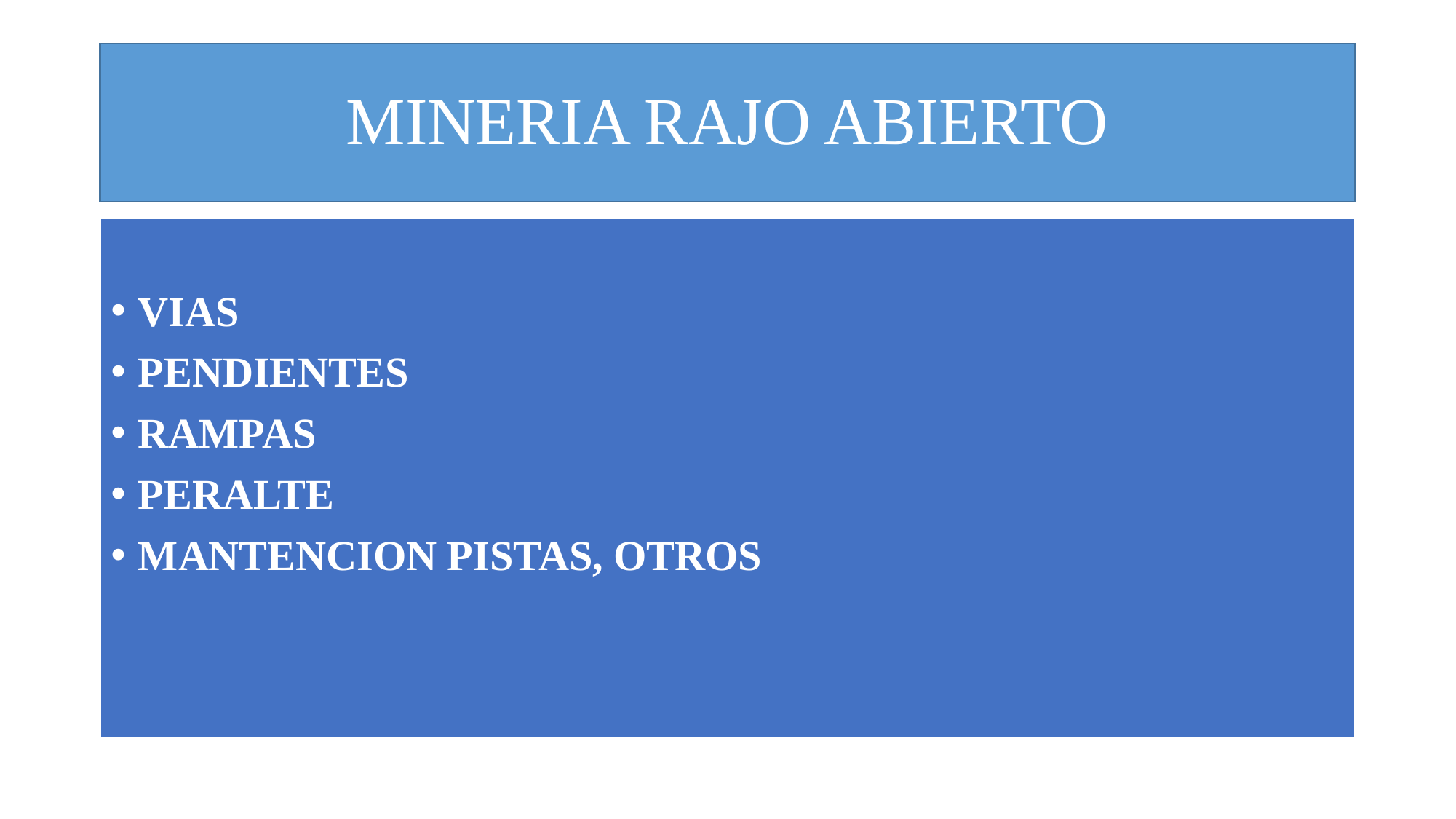

# MINERIA RAJO ABIERTO

VIAS
PENDIENTES
RAMPAS
PERALTE
MANTENCION PISTAS, OTROS